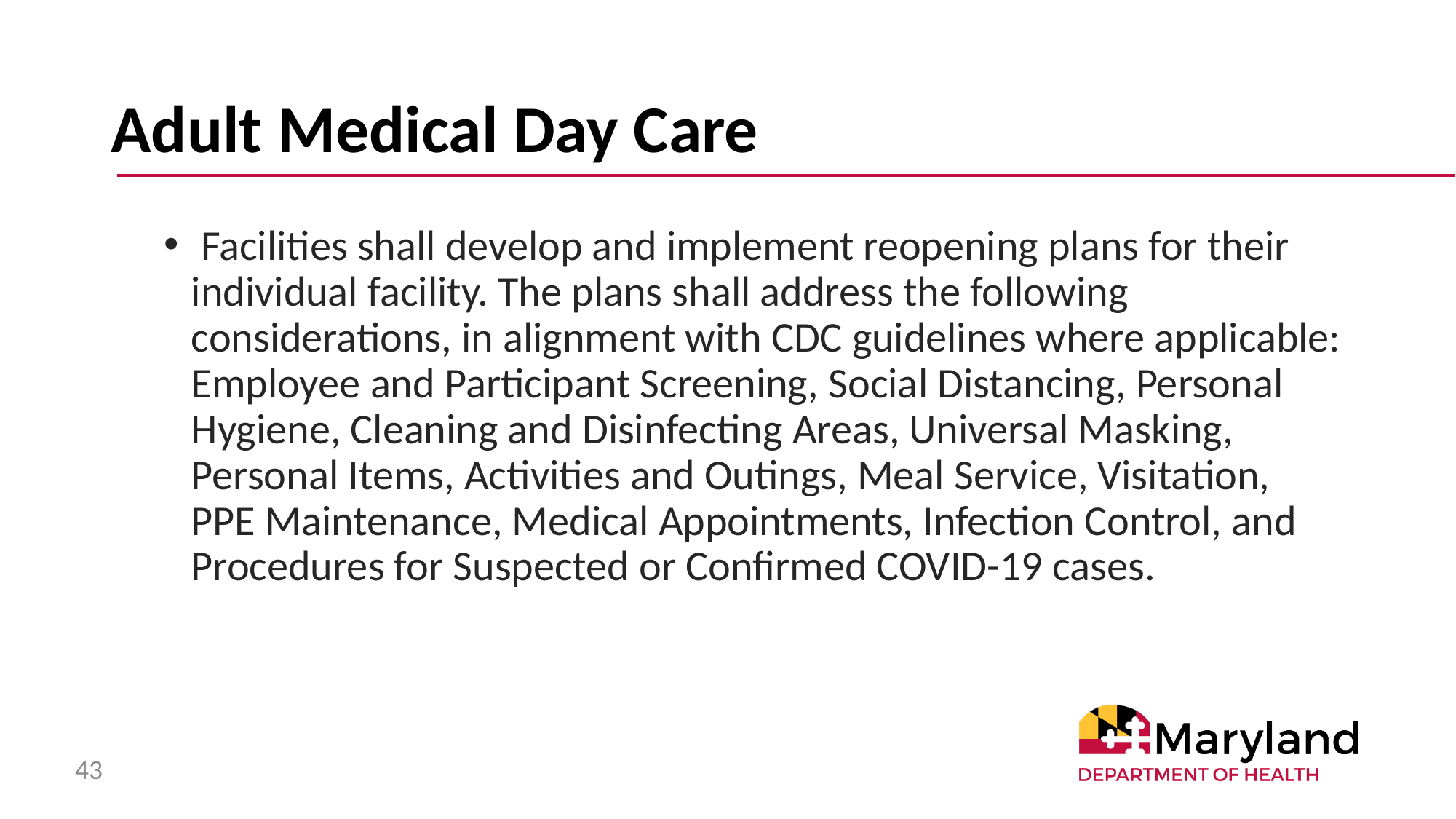

# Adult Medical Day Care
 Facilities shall develop and implement reopening plans for their individual facility. The plans shall address the following considerations, in alignment with CDC guidelines where applicable: Employee and Participant Screening, Social Distancing, Personal Hygiene, Cleaning and Disinfecting Areas, Universal Masking, Personal Items, Activities and Outings, Meal Service, Visitation, PPE Maintenance, Medical Appointments, Infection Control, and Procedures for Suspected or Confirmed COVID-19 cases.
43